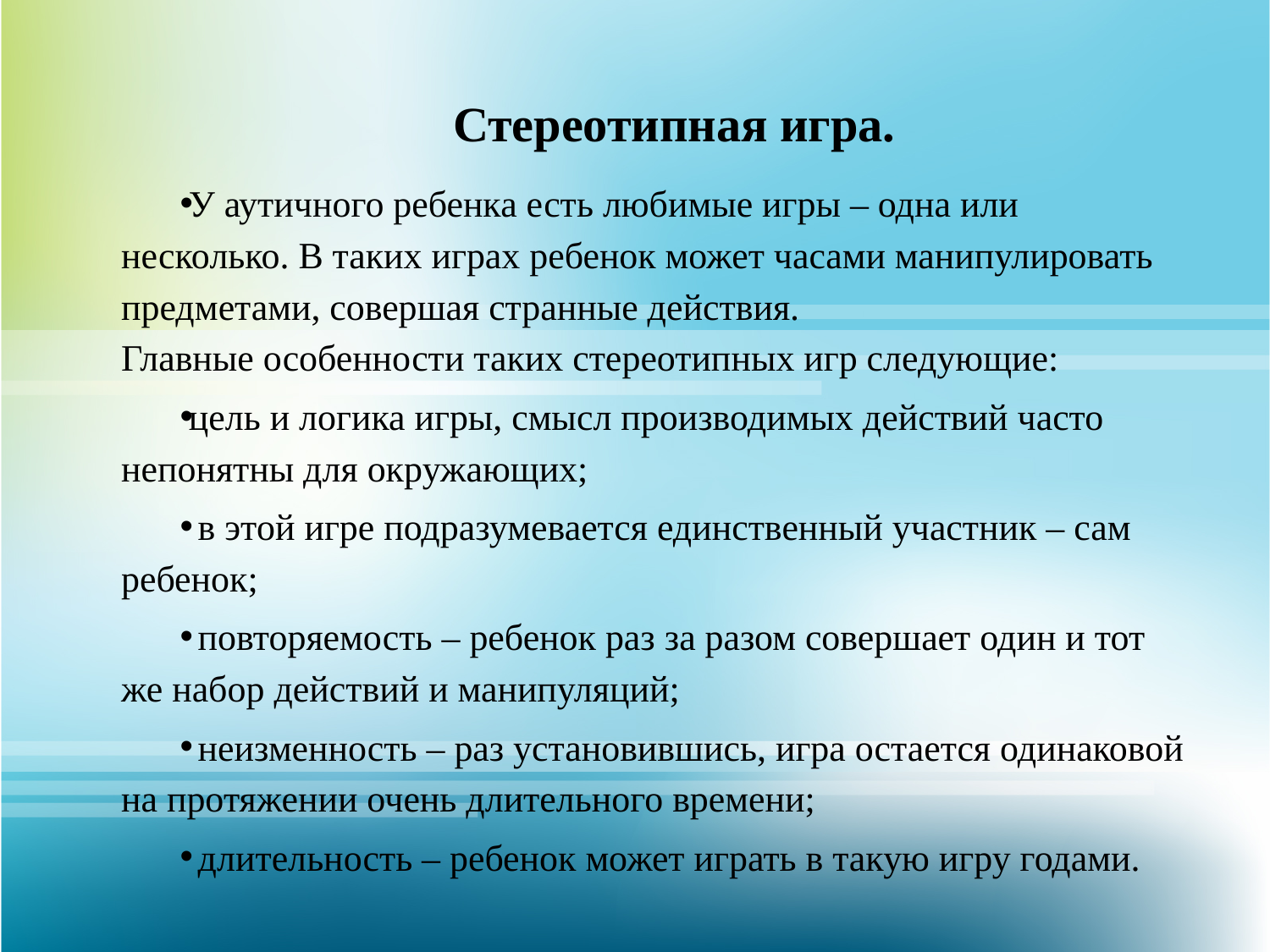

# Стереотипная игра.

У аутичного ребенка есть любимые игры – одна или несколько. В таких играх ребенок может часами манипулировать предметами, совершая странные действия. Главные особенности таких стереотипных игр следующие:
цель и логика игры, смысл производимых действий часто непонятны для окружающих;
 в этой игре подразумевается единственный участник – сам ребенок;
 повторяемость – ребенок раз за разом совершает один и тот же набор действий и манипуляций;
 неизменность – раз установившись, игра остается одинаковой на протяжении очень длительного времени;
 длительность – ребенок может играть в такую игру годами.